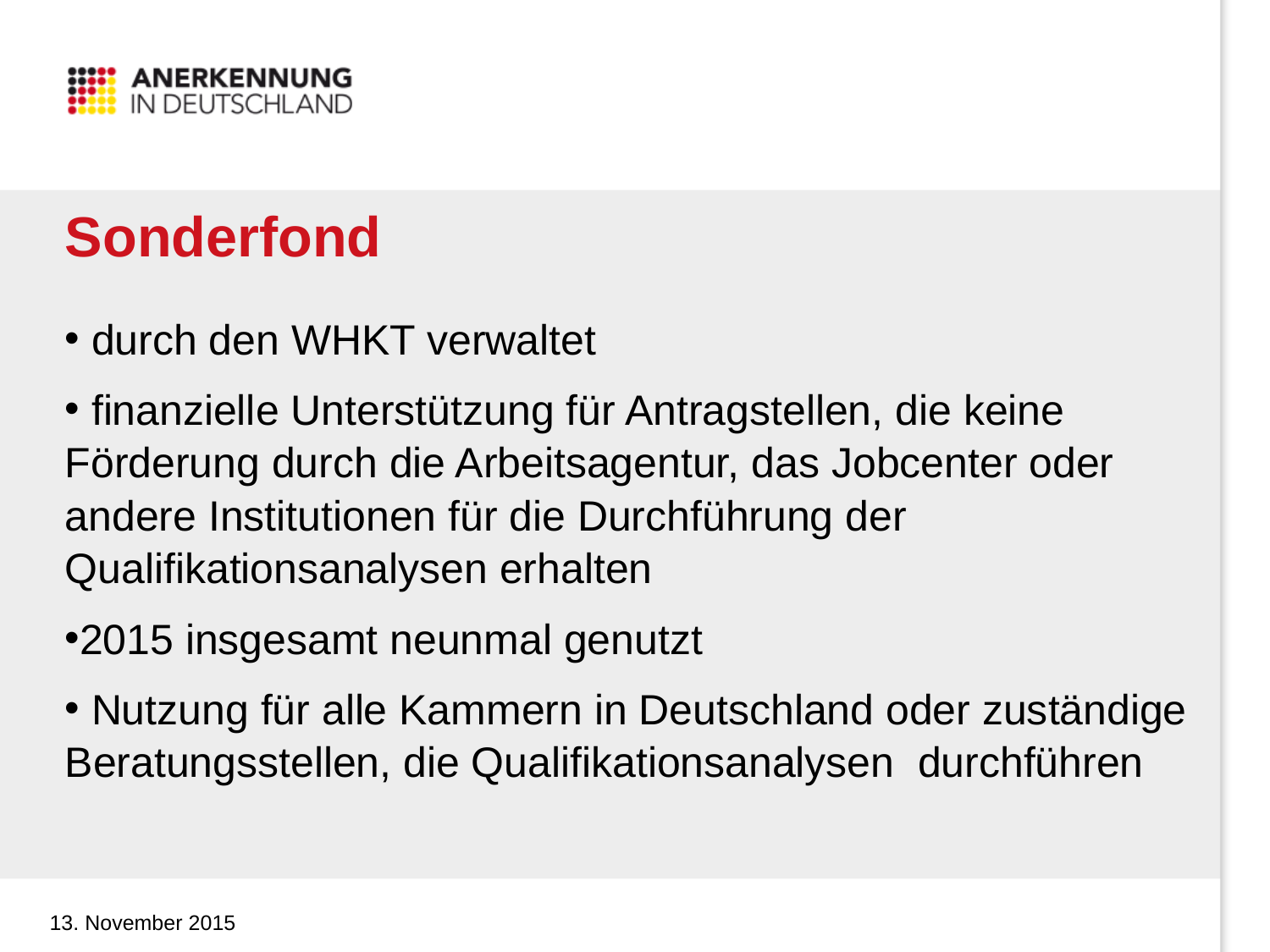

# Sonderfond
 durch den WHKT verwaltet
 finanzielle Unterstützung für Antragstellen, die keine Förderung durch die Arbeitsagentur, das Jobcenter oder andere Institutionen für die Durchführung der Qualifikationsanalysen erhalten
2015 insgesamt neunmal genutzt
 Nutzung für alle Kammern in Deutschland oder zuständige Beratungsstellen, die Qualifikationsanalysen  durchführen